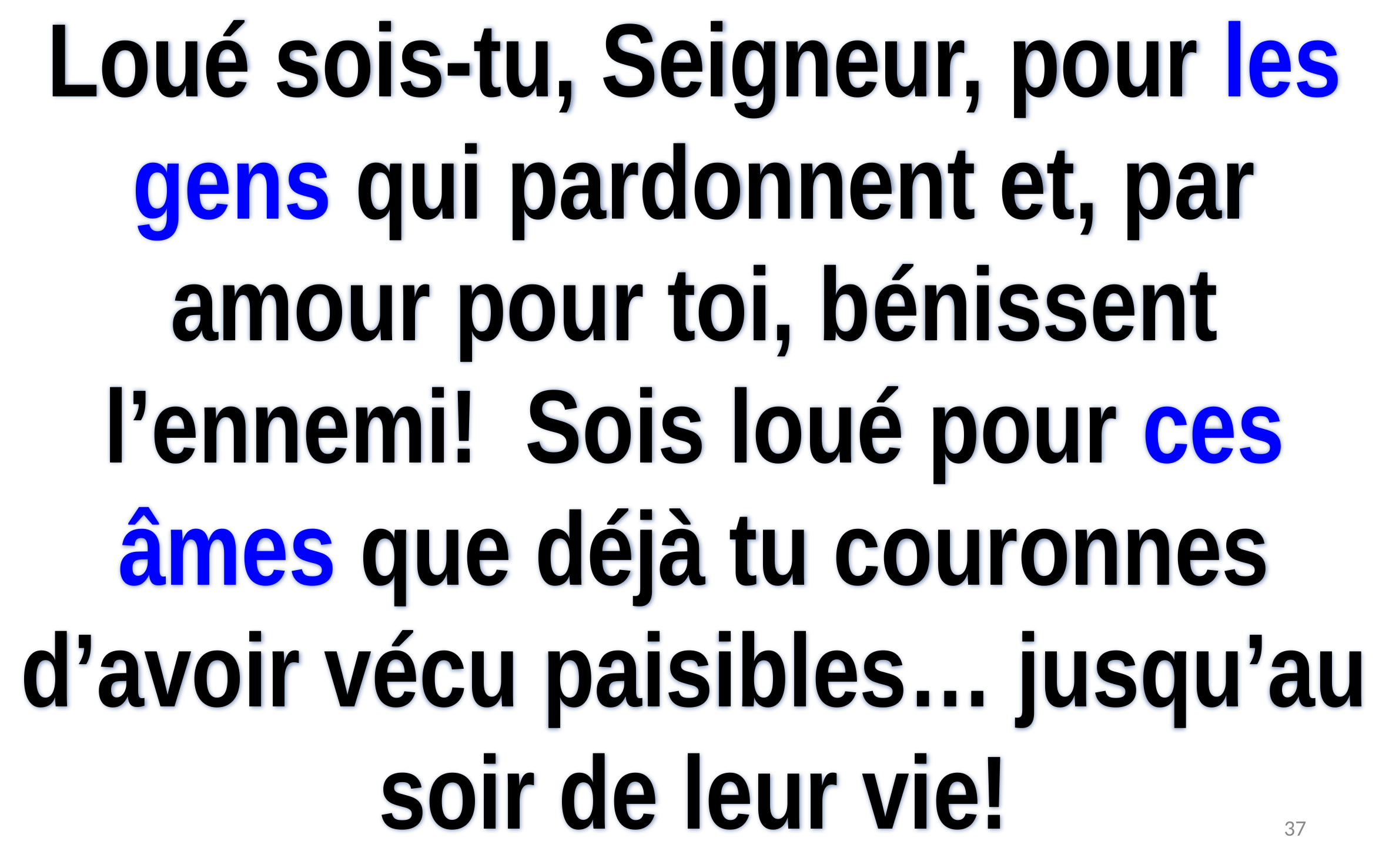

Loué sois-tu, Seigneur, pour les gens qui pardonnent et, par amour pour toi, bénissent l’ennemi!  Sois loué pour ces âmes que déjà tu couronnes d’avoir vécu paisibles… jusqu’au soir de leur vie!
37